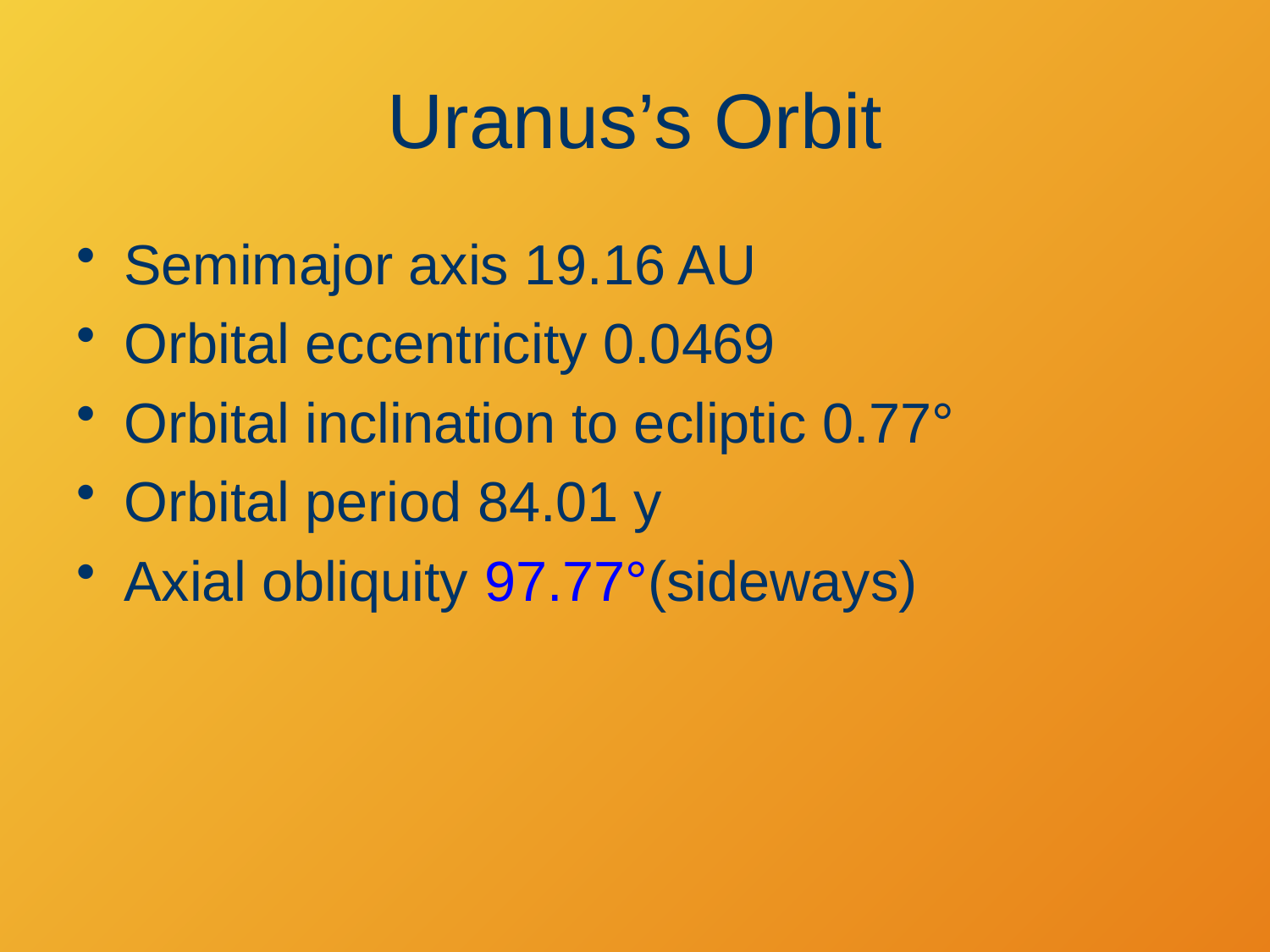

# Uranus’s Orbit
Semimajor axis 19.16 AU
Orbital eccentricity 0.0469
Orbital inclination to ecliptic 0.77°
Orbital period 84.01 y
Axial obliquity 97.77°(sideways)